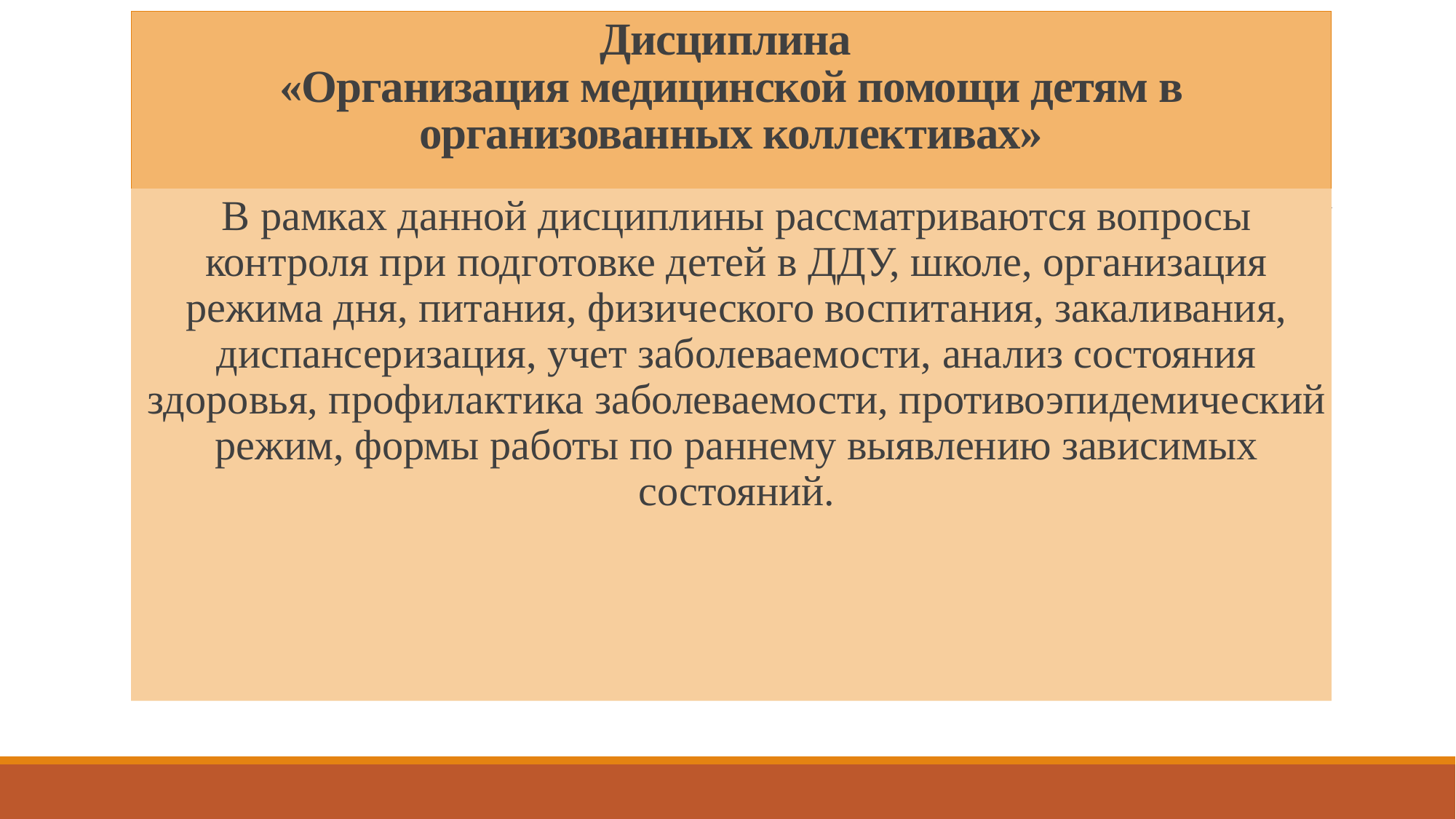

# Дисциплина «Организация медицинской помощи детям в организованных коллективах»
В рамках данной дисциплины рассматриваются вопросы контроля при подготовке детей в ДДУ, школе, организация режима дня, питания, физического воспитания, закаливания, диспансеризация, учет заболеваемости, анализ состояния здоровья, профилактика заболеваемости, противоэпидемический режим, формы работы по раннему выявлению зависимых состояний.